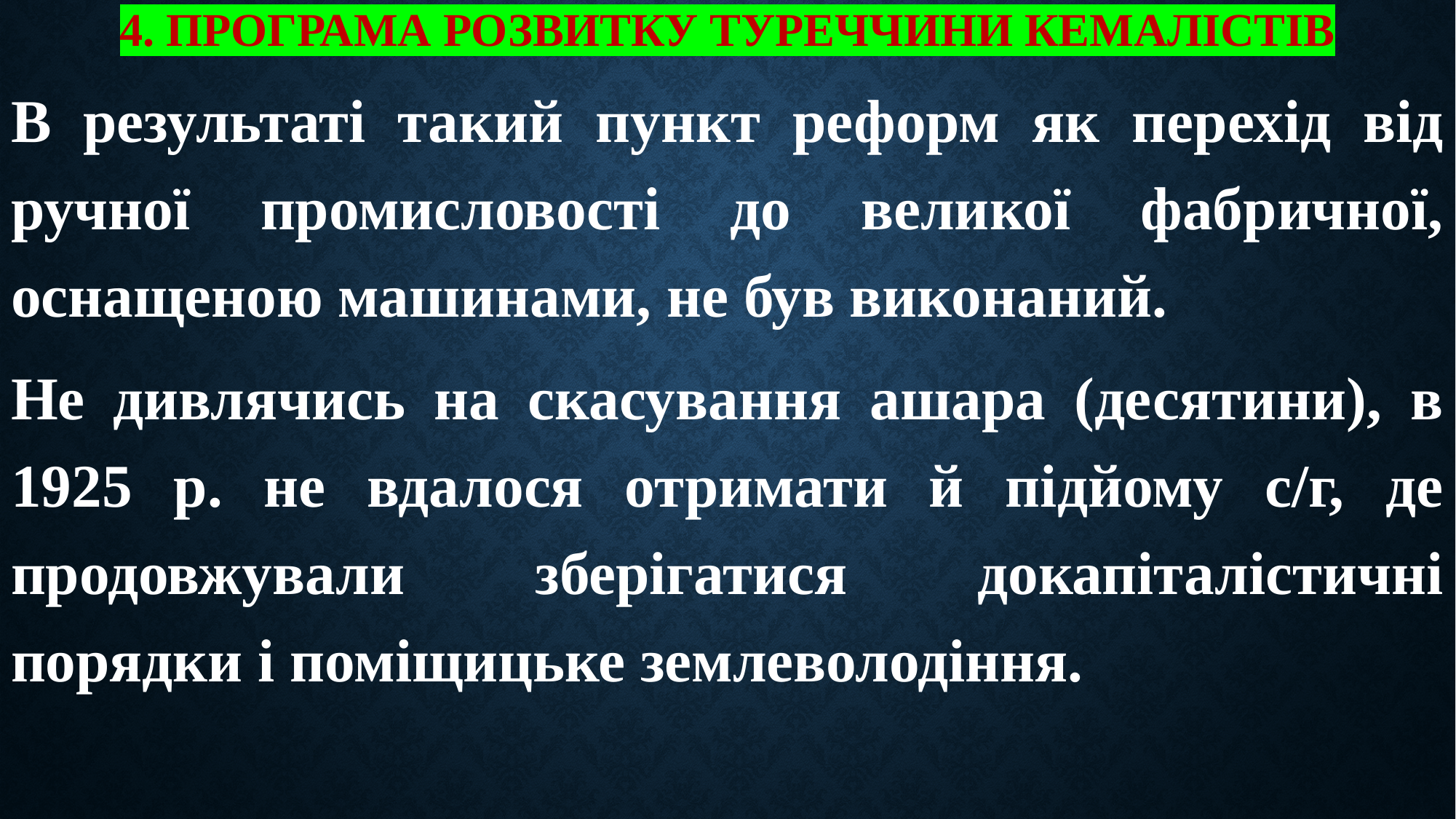

# 4. Програма розвитку Туреччини кемалістів
В результаті такий пункт реформ як перехід від ручної промисловості до великої фабричної, оснащеною машинами, не був виконаний.
Не дивлячись на скасування ашара (десятини), в 1925 р. не вдалося отримати й підйому с/г, де продовжували зберігатися докапіталістичні порядки і поміщицьке землеволодіння.